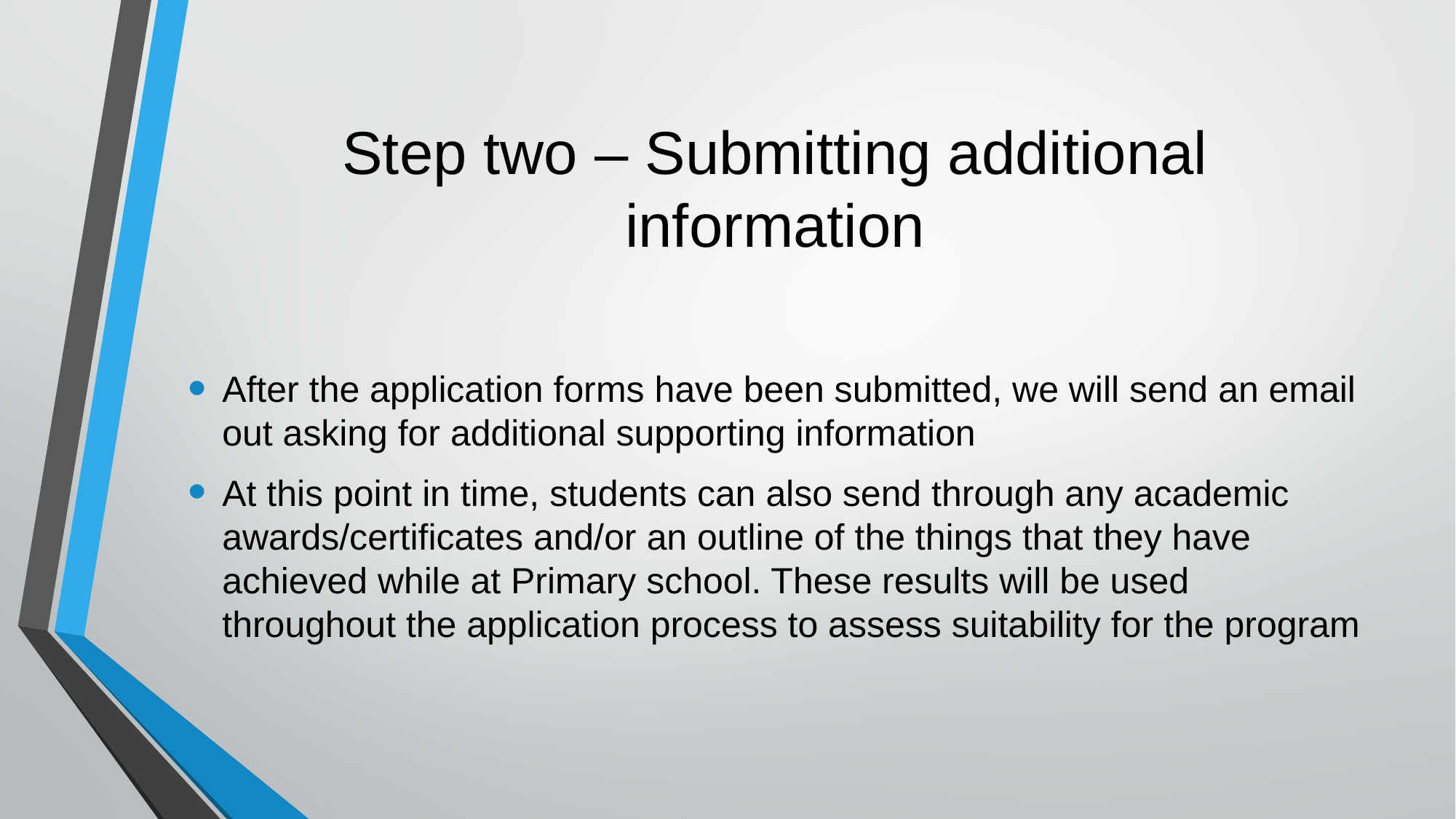

# Step two – Submitting additional information
After the application forms have been submitted, we will send an email out asking for additional supporting information
At this point in time, students can also send through any academic awards/certificates and/or an outline of the things that they have achieved while at Primary school. These results will be used throughout the application process to assess suitability for the program